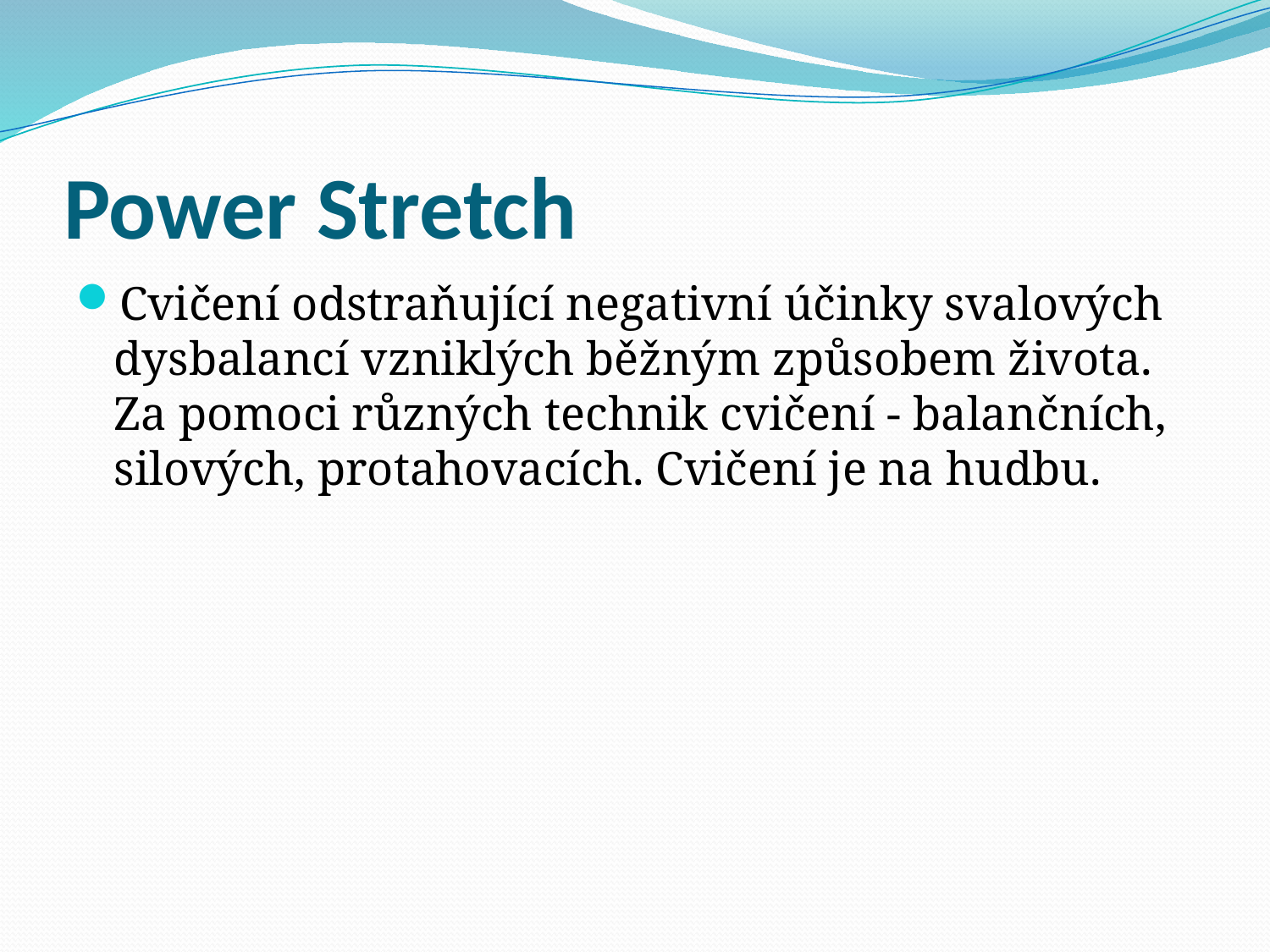

# Power Stretch
Cvičení odstraňující negativní účinky svalových dysbalancí vzniklých běžným způsobem života. Za pomoci různých technik cvičení - balančních, silových, protahovacích. Cvičení je na hudbu.